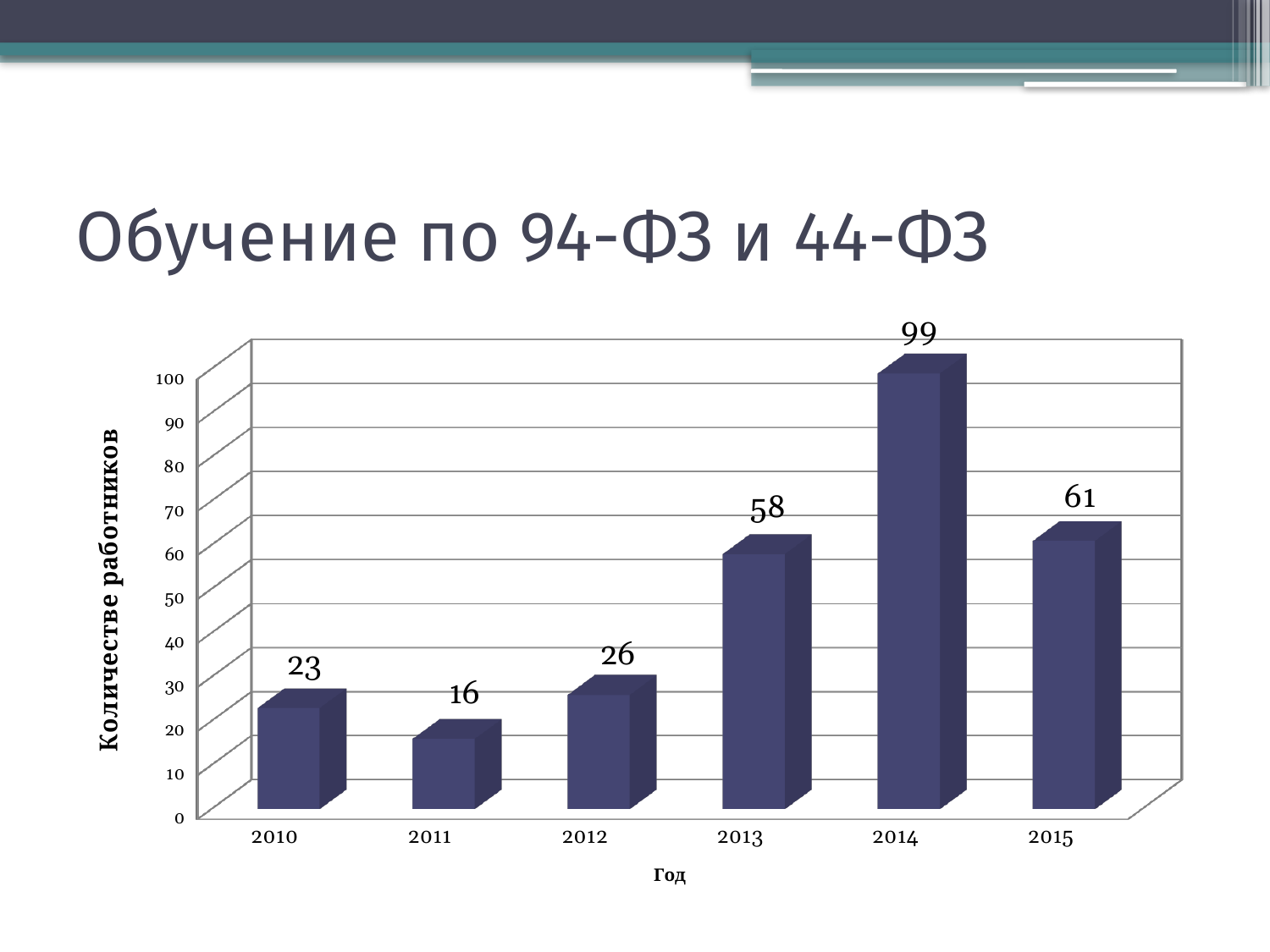

# Обучение по 94-ФЗ и 44-ФЗ

[unsupported chart]